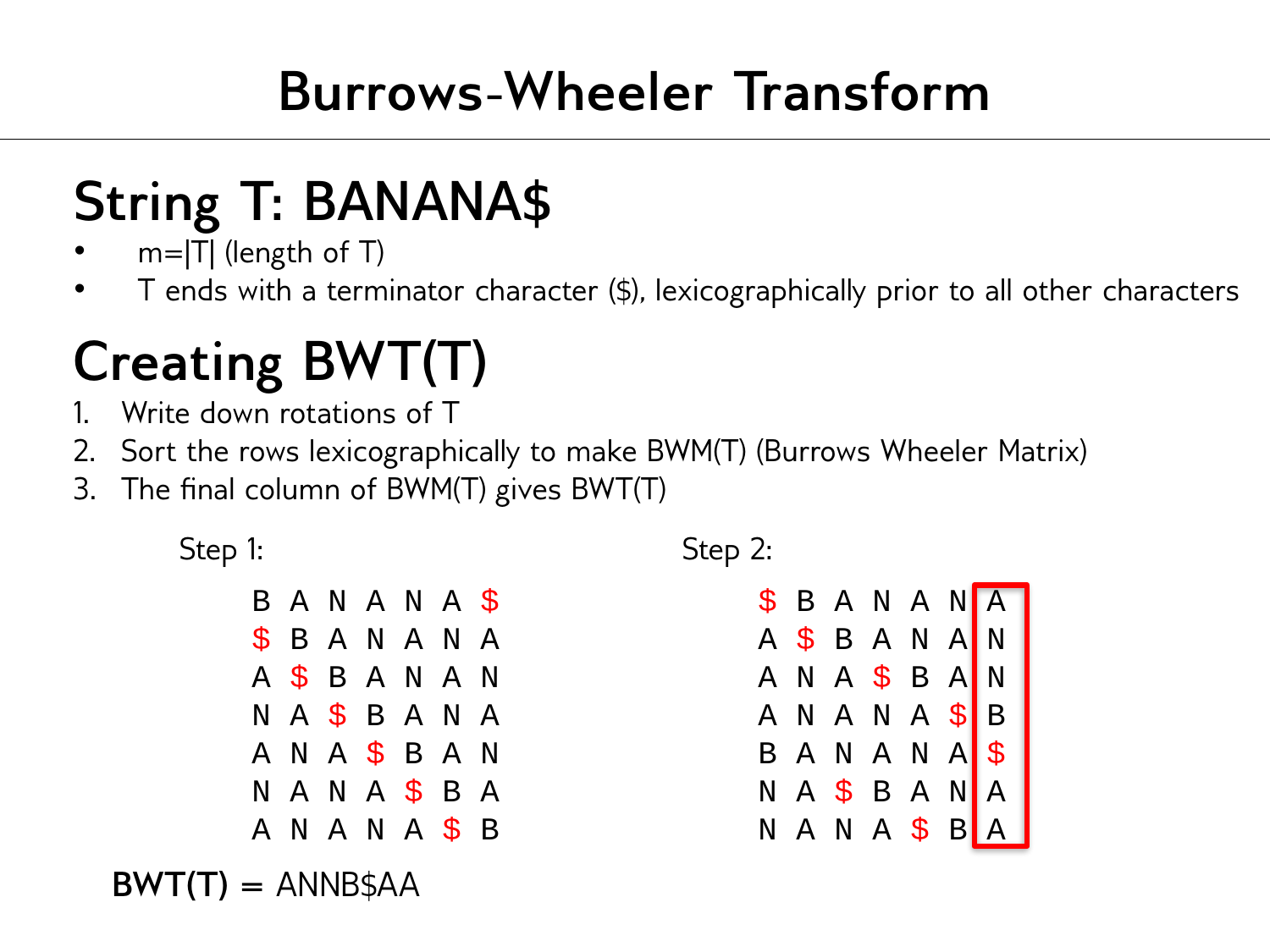

Burrows-Wheeler Transform
String T: BANANA$
m=|T| (length of T)
T ends with a terminator character ($), lexicographically prior to all other characters
Creating BWT(T)
Write down rotations of T
Sort the rows lexicographically to make BWM(T) (Burrows Wheeler Matrix)
The final column of BWM(T) gives BWT(T)
Step 1:
Step 2:
B A N A N A $
$ B A N A N A
A $ B A N A N
N A $ B A N A
A N A $ B A N
N A N A $ B A
A N A N A $ B
$ B A N A N A
A $ B A N A N
A N A $ B A N
A N A N A $ B
B A N A N A $
N A $ B A N A
N A N A $ B A

BWT(T) = ANNB$AA